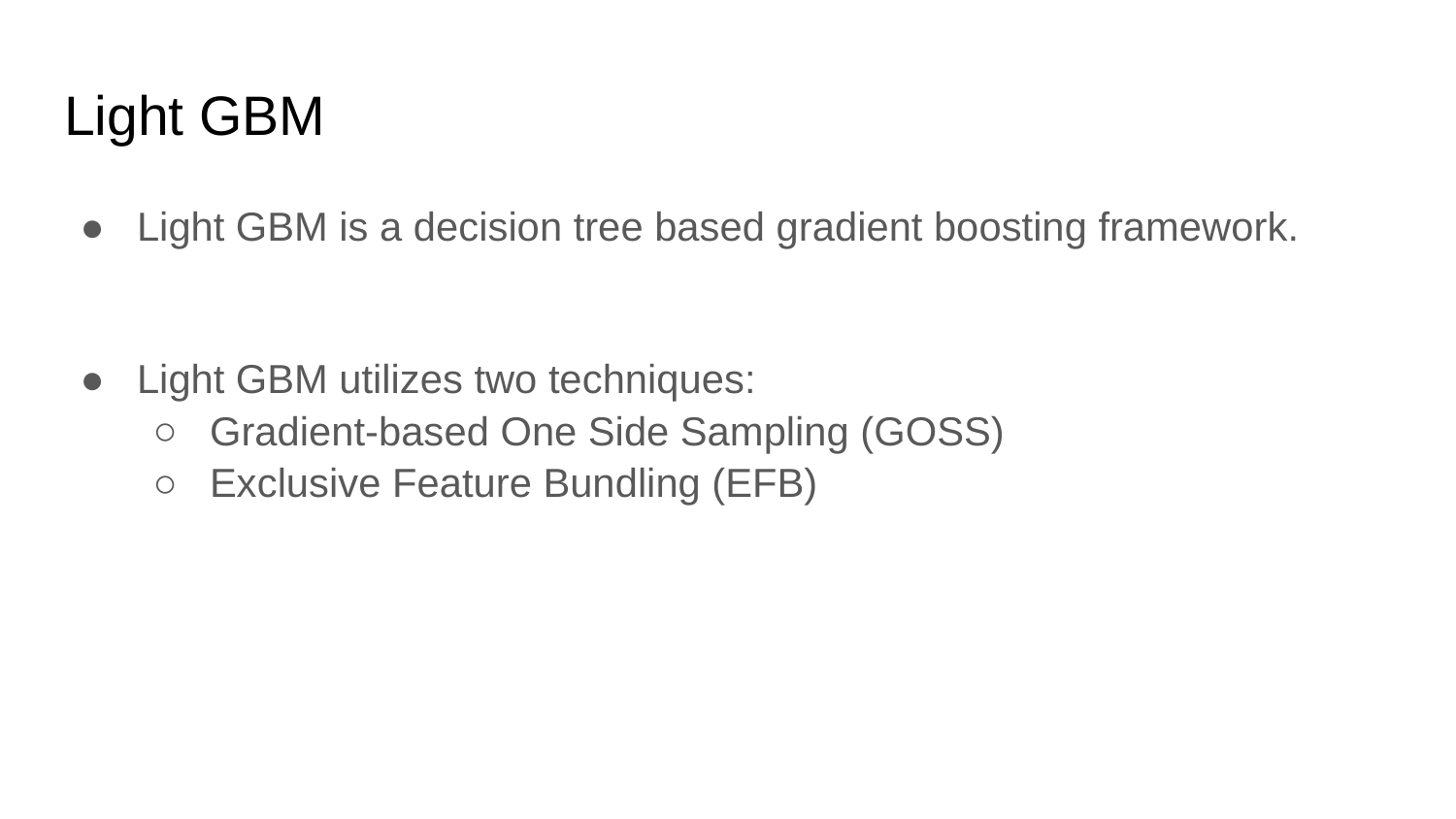

# Light GBM
Light GBM is a decision tree based gradient boosting framework.

Light GBM utilizes two techniques:
Gradient-based One Side Sampling (GOSS)
Exclusive Feature Bundling (EFB)